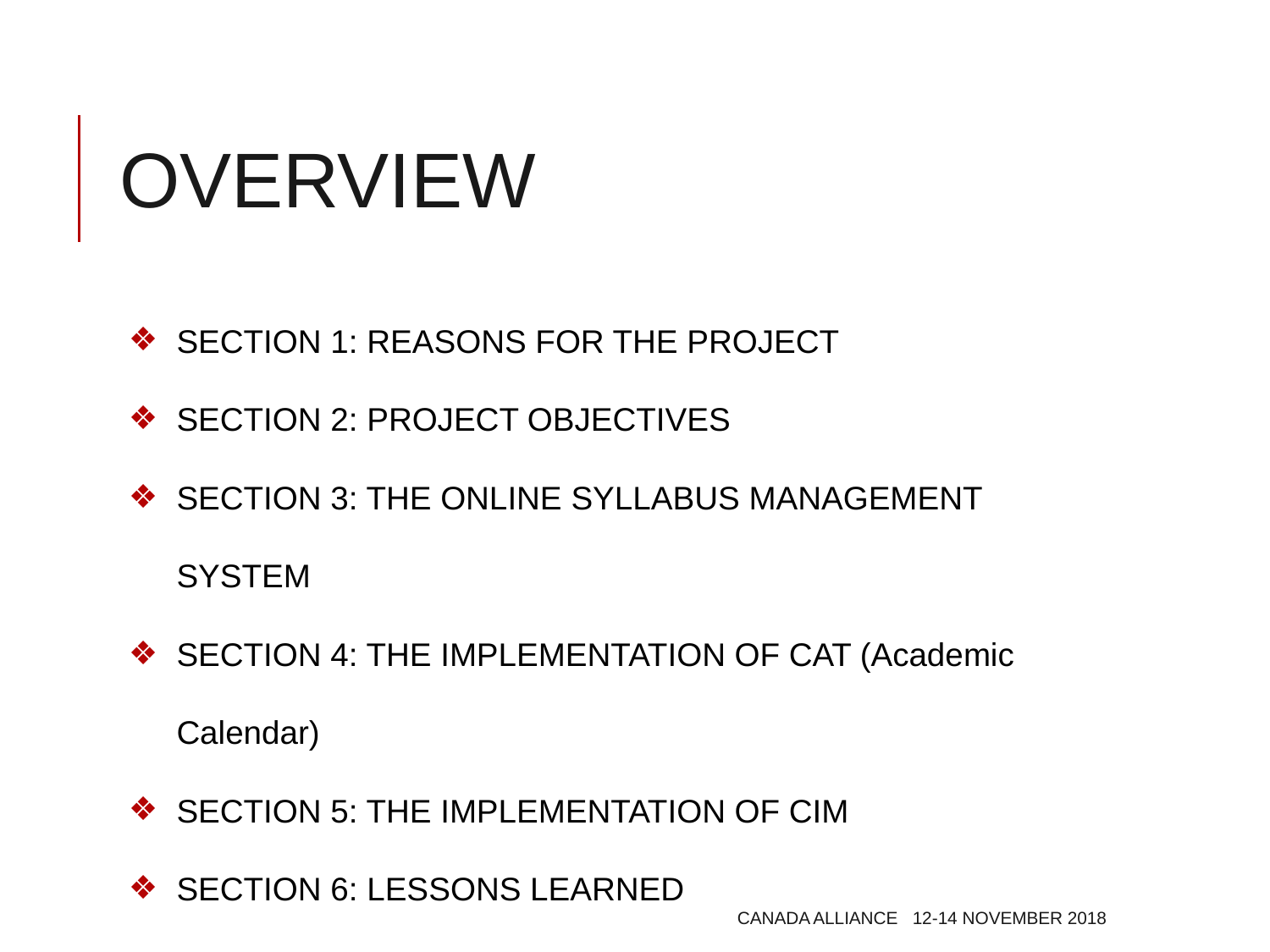

# OVERVIEW
SECTION 1: REASONS FOR THE PROJECT
SECTION 2: PROJECT OBJECTIVES
SECTION 3: THE ONLINE SYLLABUS MANAGEMENT SYSTEM
SECTION 4: THE IMPLEMENTATION OF CAT (Academic Calendar)
SECTION 5: THE IMPLEMENTATION OF CIM
SECTION 6: LESSONS LEARNED
CANADA ALLIANCE   12-14 NOVEMBER 2018